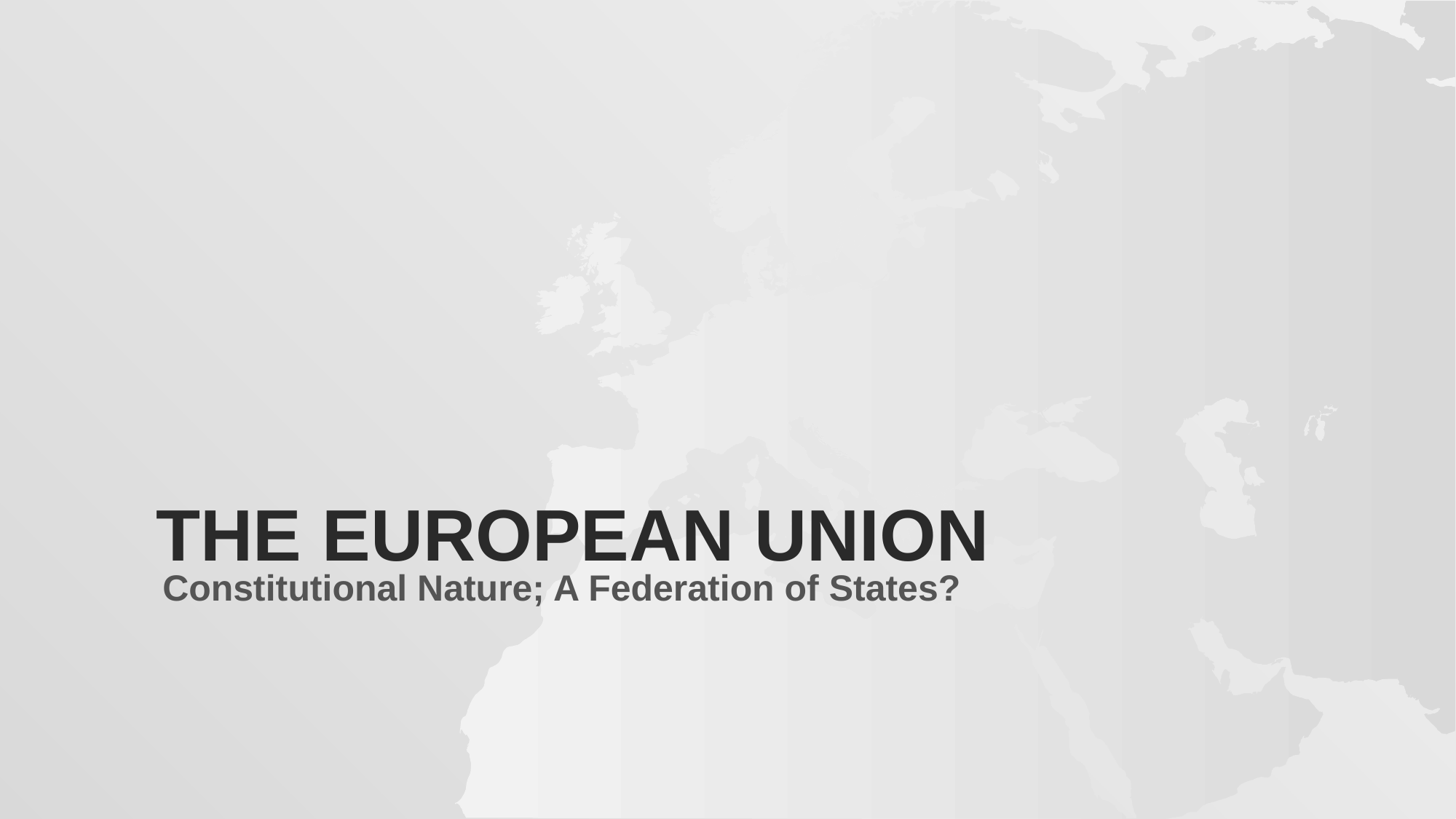

# The EUROPEAN UNION
Constitutional Nature; A Federation of States?